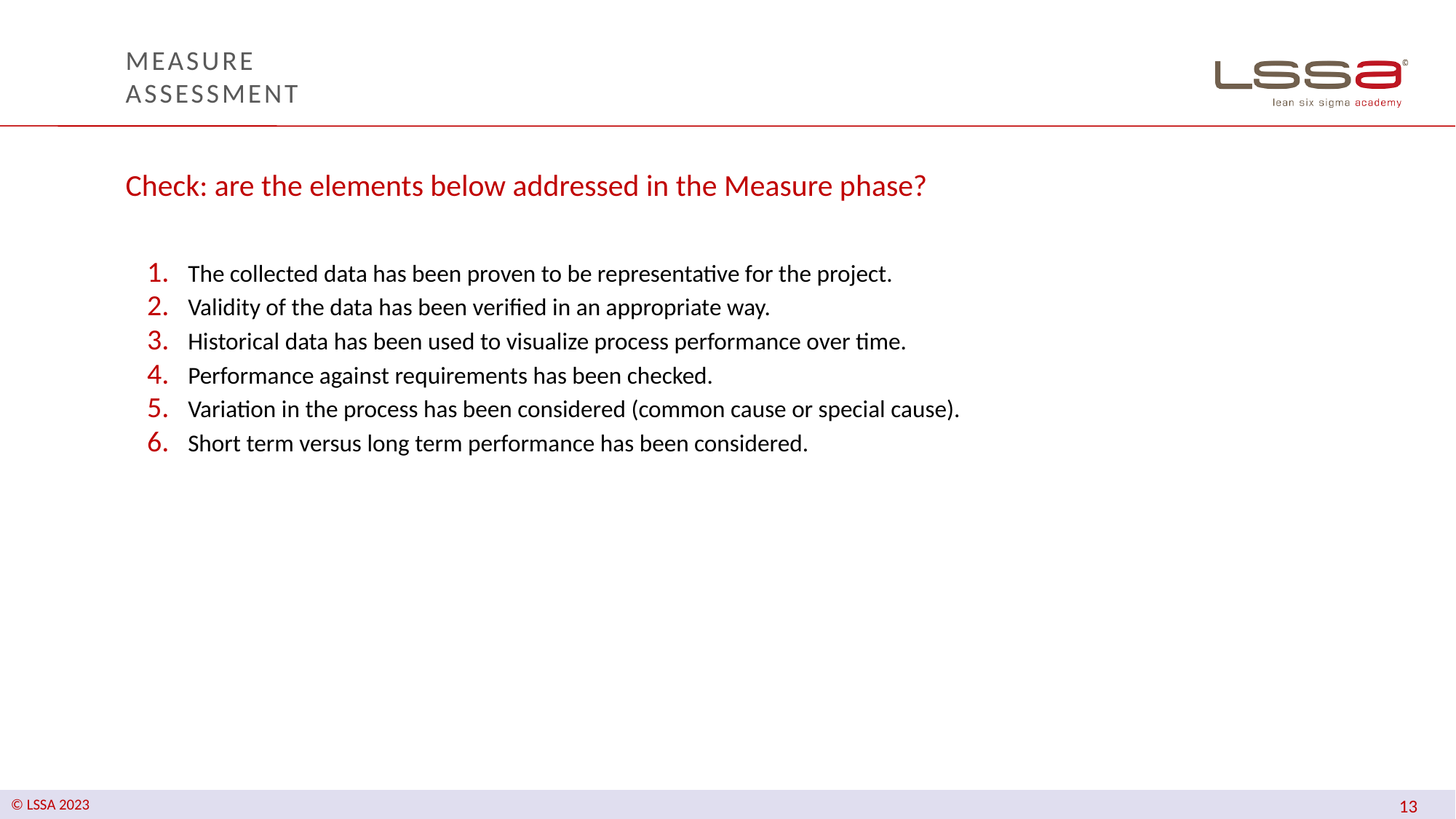

# Measure Assessment
Check: are the elements below addressed in the Measure phase?

The collected data has been proven to be representative for the project.
Validity of the data has been verified in an appropriate way.
Historical data has been used to visualize process performance over time.
Performance against requirements has been checked.
Variation in the process has been considered (common cause or special cause).
Short term versus long term performance has been considered.